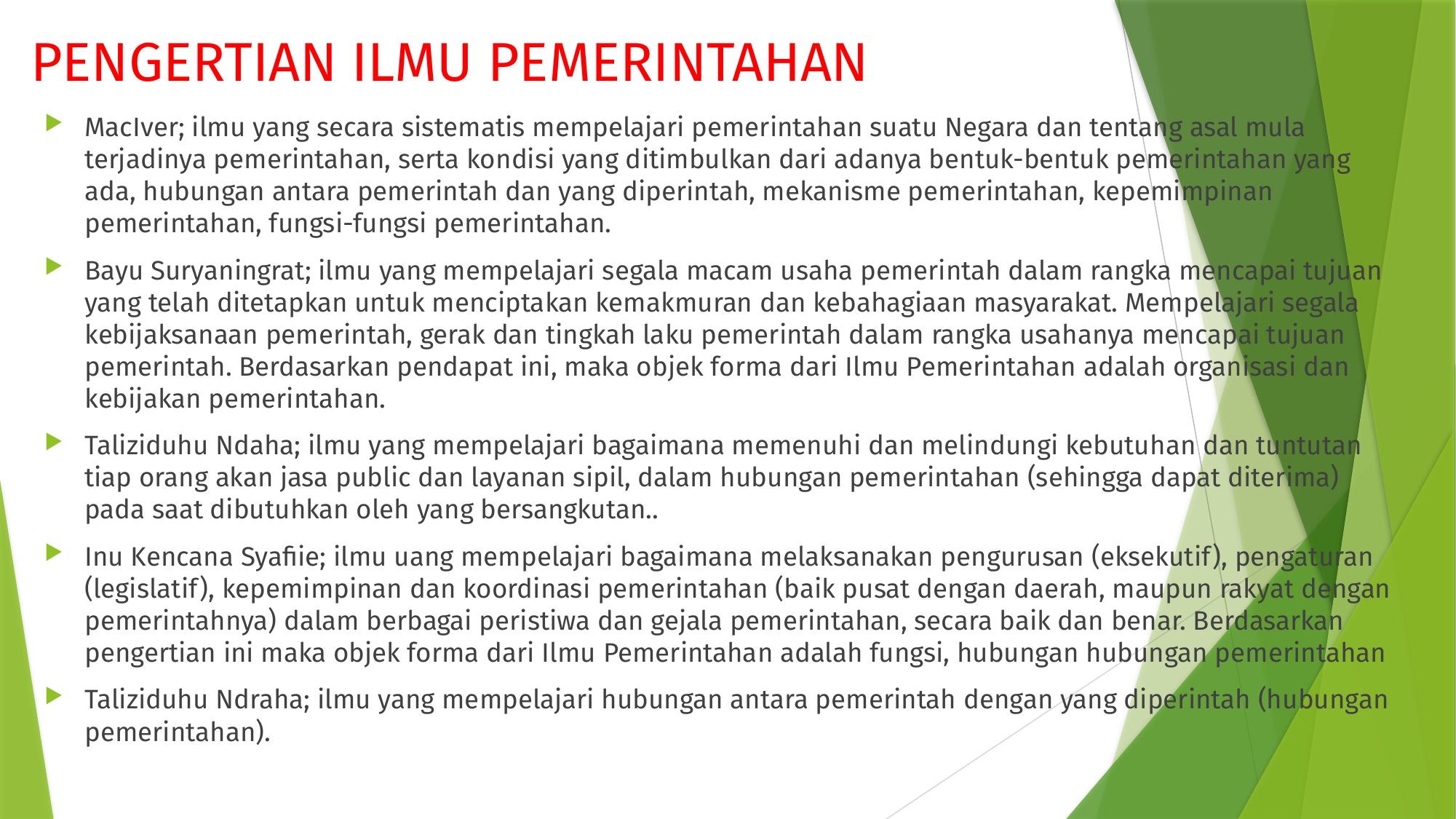

# PENGERTIAN ILMU PEMERINTAHAN
MacIver; ilmu yang secara sistematis mempelajari pemerintahan suatu Negara dan tentang asal mula terjadinya pemerintahan, serta kondisi yang ditimbulkan dari adanya bentuk-bentuk pemerintahan yang ada, hubungan antara pemerintah dan yang diperintah, mekanisme pemerintahan, kepemimpinan pemerintahan, fungsi-fungsi pemerintahan.
Bayu Suryaningrat; ilmu yang mempelajari segala macam usaha pemerintah dalam rangka mencapai tujuan yang telah ditetapkan untuk menciptakan kemakmuran dan kebahagiaan masyarakat. Mempelajari segala kebijaksanaan pemerintah, gerak dan tingkah laku pemerintah dalam rangka usahanya mencapai tujuan pemerintah. Berdasarkan pendapat ini, maka objek forma dari Ilmu Pemerintahan adalah organisasi dan kebijakan pemerintahan.
Taliziduhu Ndaha; ilmu yang mempelajari bagaimana memenuhi dan melindungi kebutuhan dan tuntutan tiap orang akan jasa public dan layanan sipil, dalam hubungan pemerintahan (sehingga dapat diterima) pada saat dibutuhkan oleh yang bersangkutan..
Inu Kencana Syafiie; ilmu uang mempelajari bagaimana melaksanakan pengurusan (eksekutif), pengaturan (legislatif), kepemimpinan dan koordinasi pemerintahan (baik pusat dengan daerah, maupun rakyat dengan pemerintahnya) dalam berbagai peristiwa dan gejala pemerintahan, secara baik dan benar. Berdasarkan pengertian ini maka objek forma dari Ilmu Pemerintahan adalah fungsi, hubungan hubungan pemerintahan
Taliziduhu Ndraha; ilmu yang mempelajari hubungan antara pemerintah dengan yang diperintah (hubungan pemerintahan).